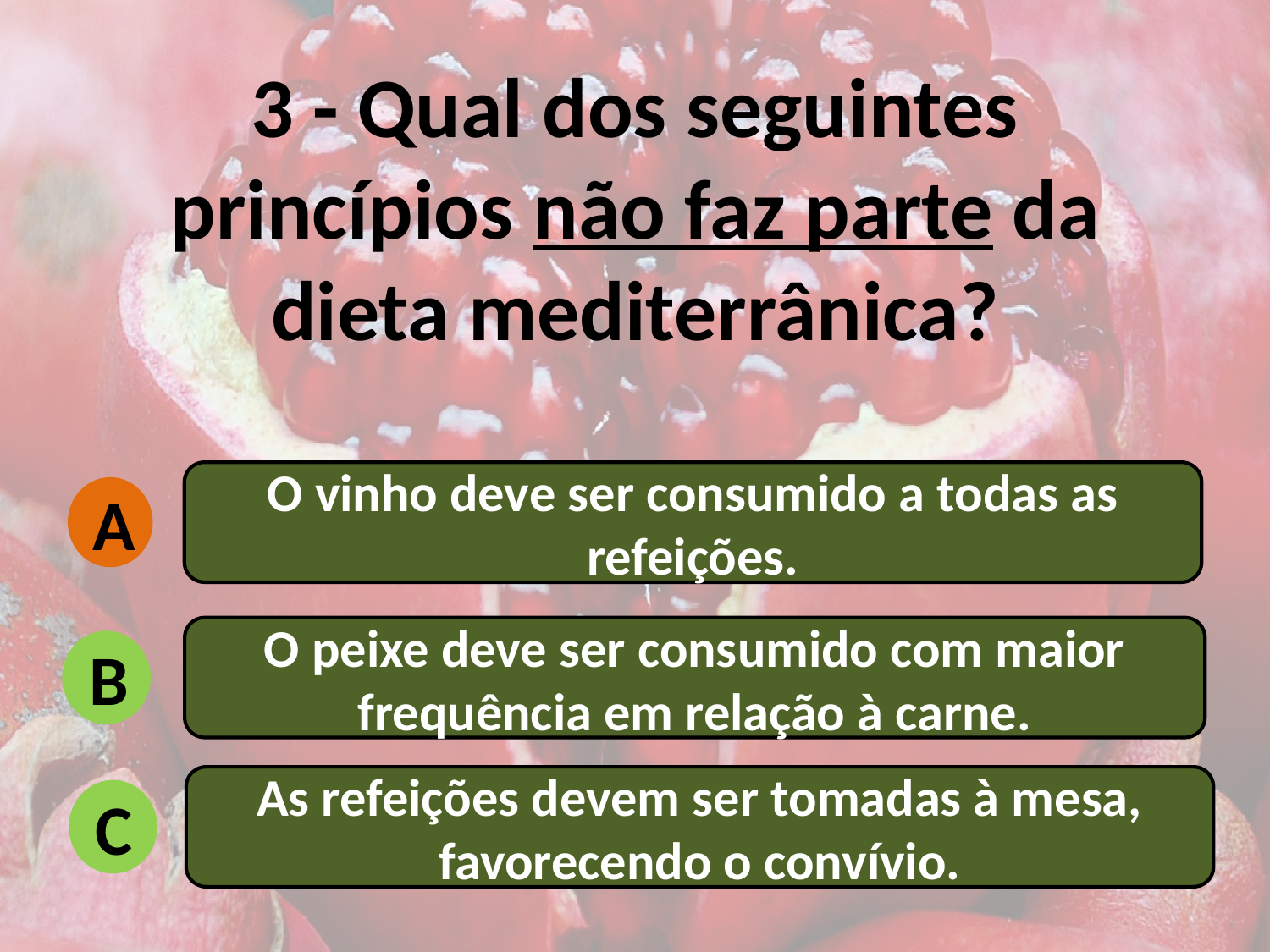

3 - Qual dos seguintes princípios não faz parte da dieta mediterrânica?

O vinho deve ser consumido a todas as refeições.
A
O peixe deve ser consumido com maior frequência em relação à carne.
B
As refeições devem ser tomadas à mesa, favorecendo o convívio.
C